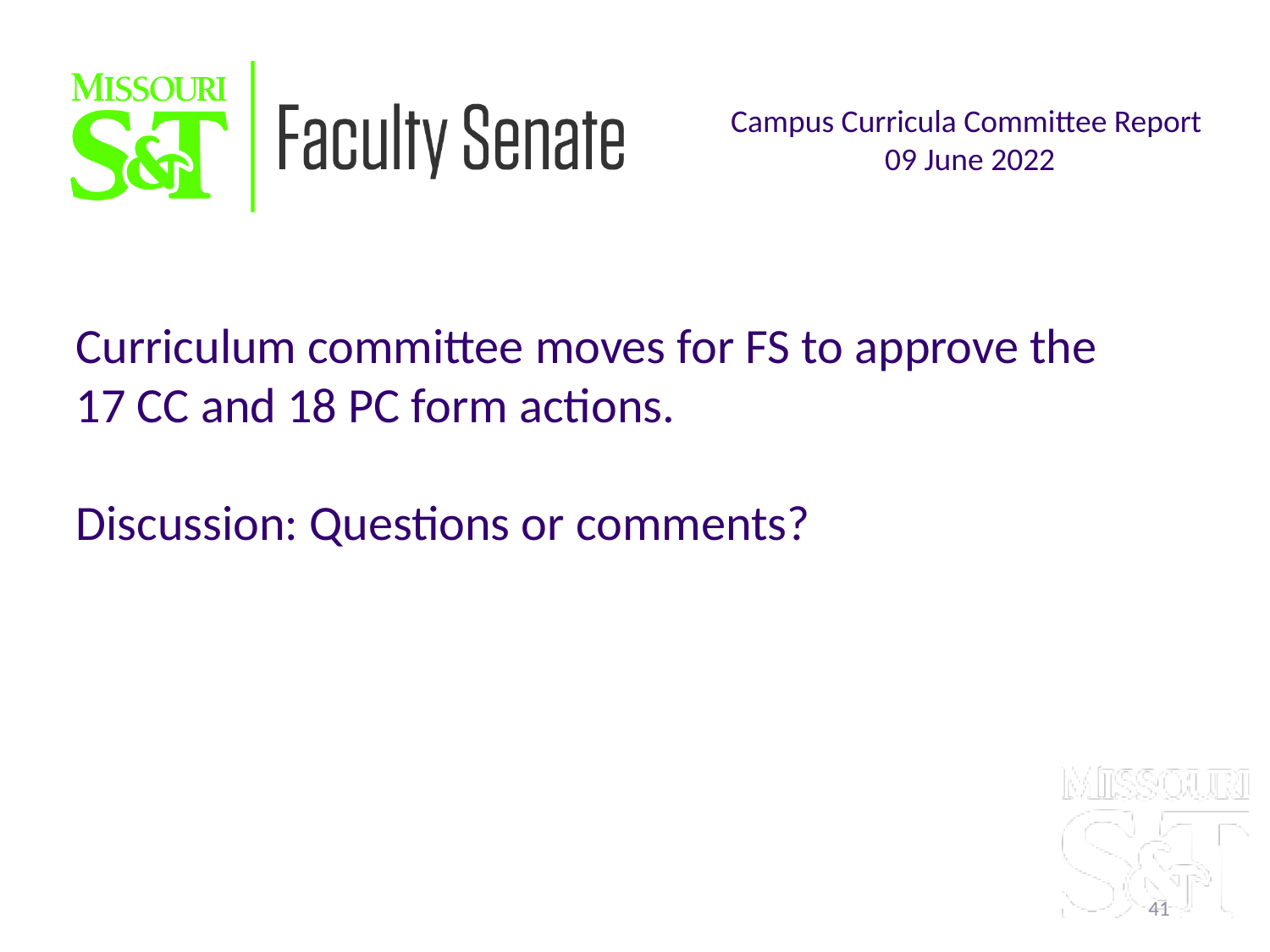

Campus Curricula Committee Report
09 June 2022
Curriculum committee moves for FS to approve the 17 CC and 18 PC form actions.

Discussion: Questions or comments?

41